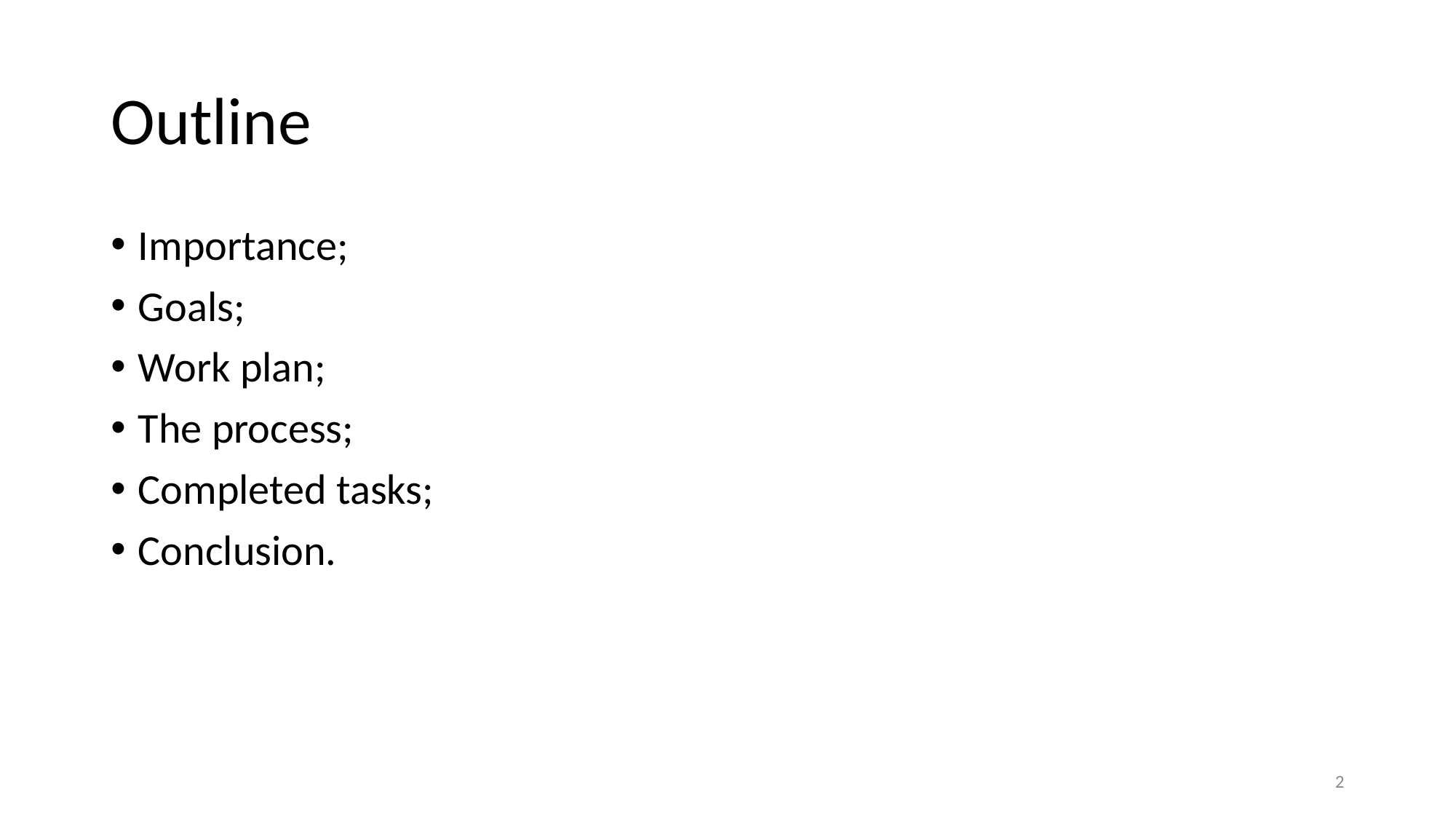

# Outline
Importance;
Goals;
Work plan;
The process;
Completed tasks;
Conclusion.
2